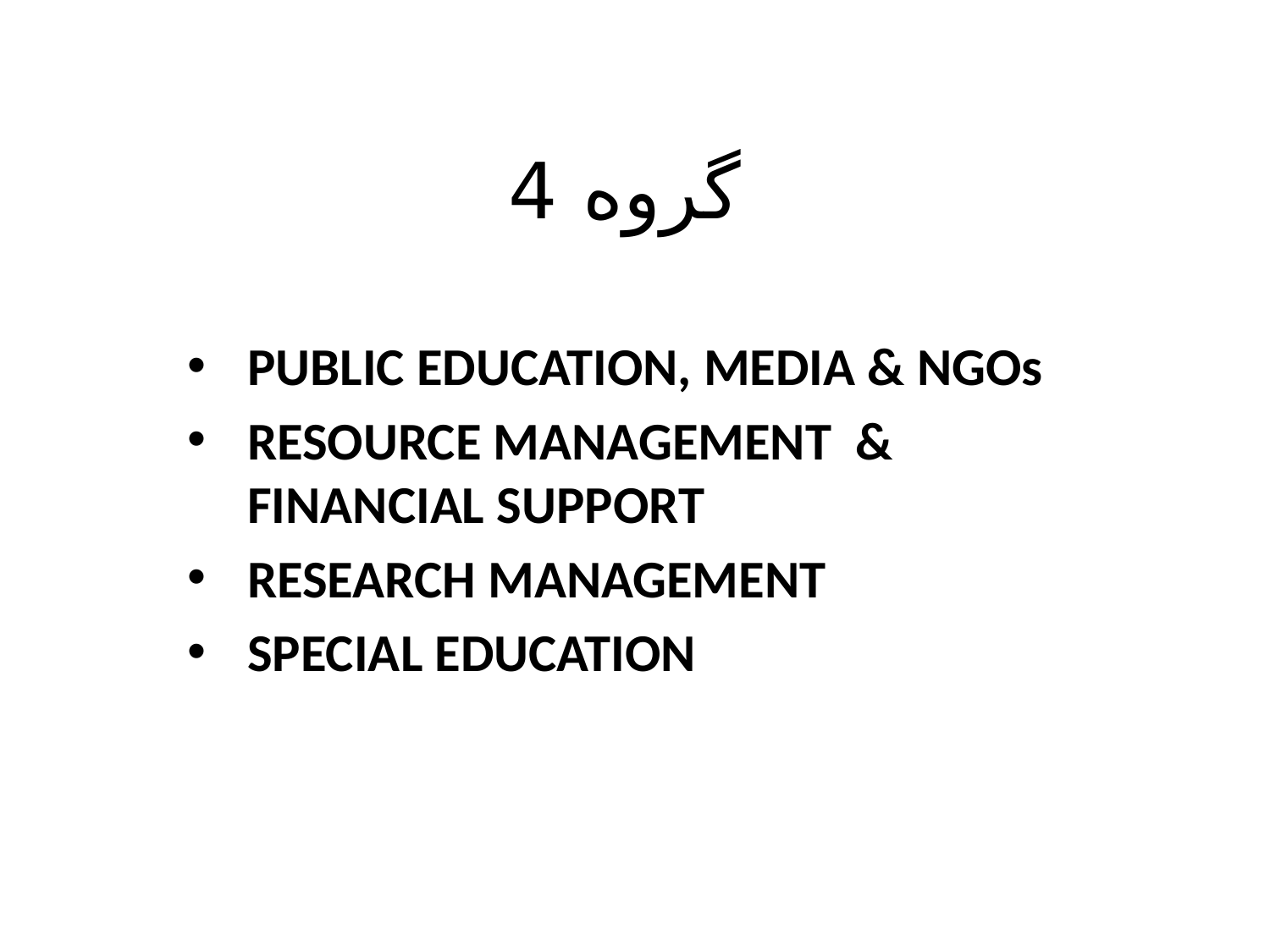

# گروه 4
PUBLIC EDUCATION, MEDIA & NGOs
RESOURCE MANAGEMENT  & FINANCIAL SUPPORT
RESEARCH MANAGEMENT
SPECIAL EDUCATION